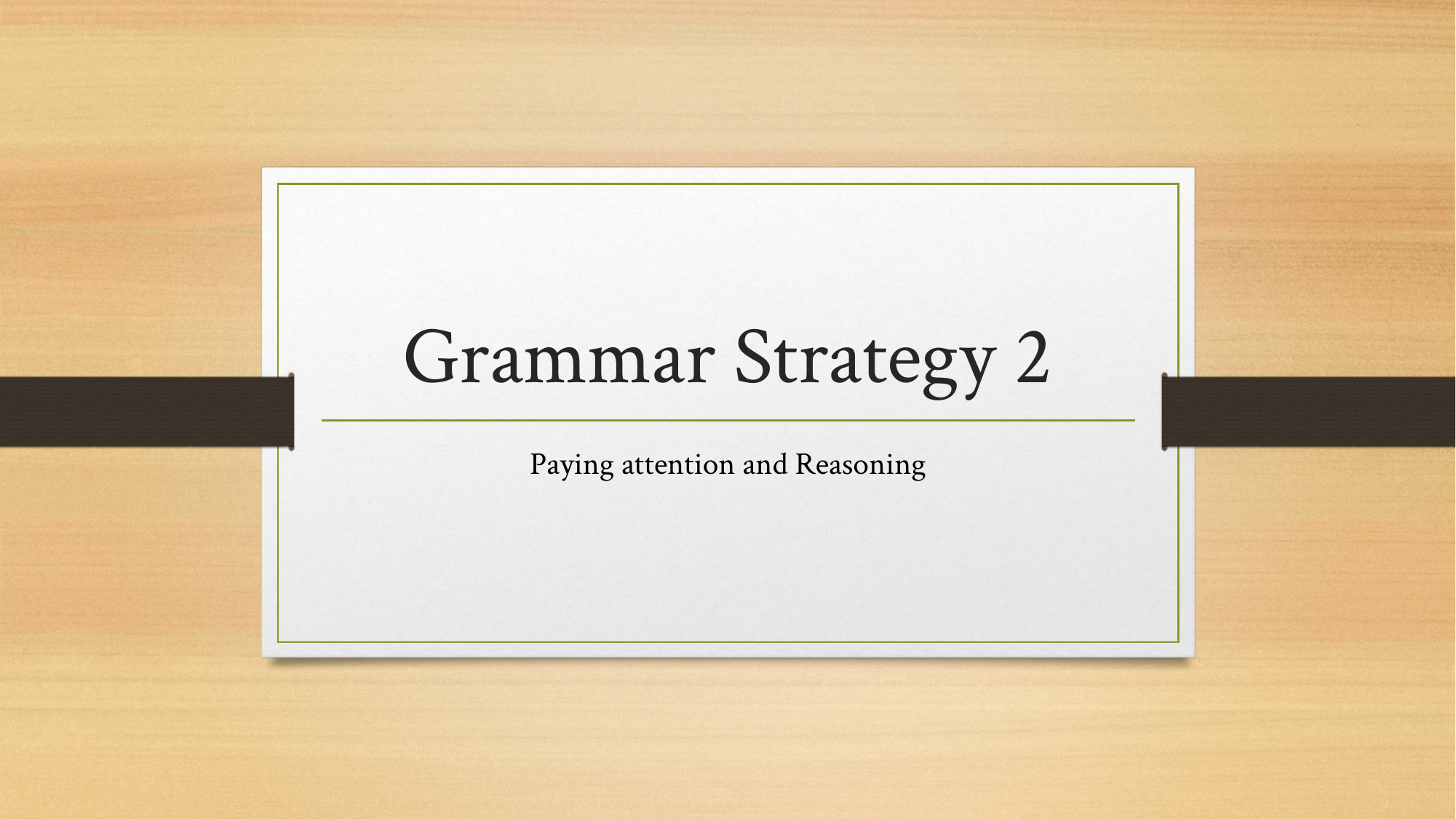

# Grammar Strategy 2
Paying attention and Reasoning